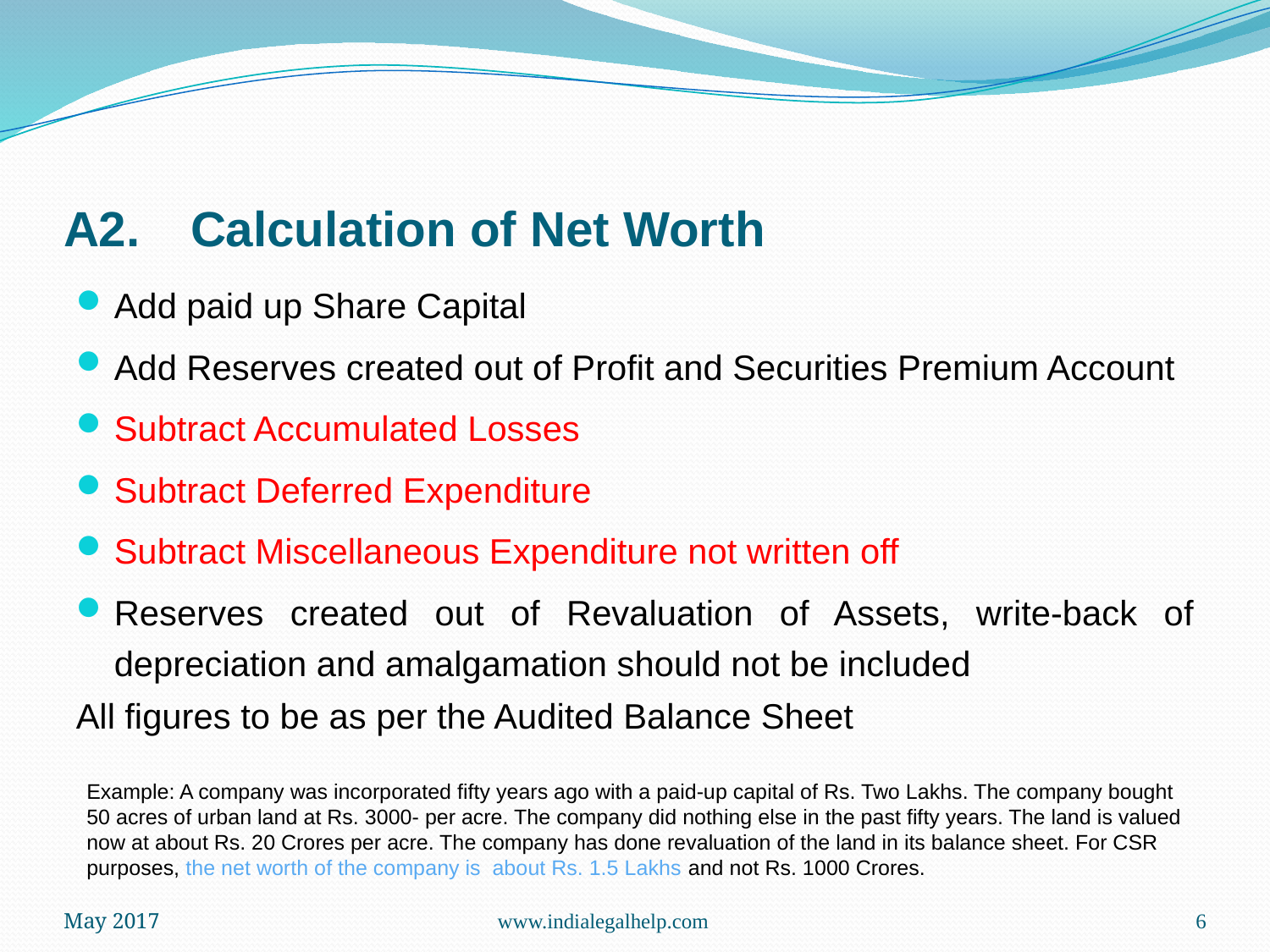

# A2.	Calculation of Net Worth
Add paid up Share Capital
Add Reserves created out of Profit and Securities Premium Account
Subtract Accumulated Losses
Subtract Deferred Expenditure
Subtract Miscellaneous Expenditure not written off
Reserves created out of Revaluation of Assets, write-back of depreciation and amalgamation should not be included

All figures to be as per the Audited Balance Sheet
Example: A company was incorporated fifty years ago with a paid-up capital of Rs. Two Lakhs. The company bought 50 acres of urban land at Rs. 3000- per acre. The company did nothing else in the past fifty years. The land is valued now at about Rs. 20 Crores per acre. The company has done revaluation of the land in its balance sheet. For CSR purposes, the net worth of the company is  about Rs. 1.5 Lakhs and not Rs. 1000 Crores.
May 2017
www.indialegalhelp.com
6